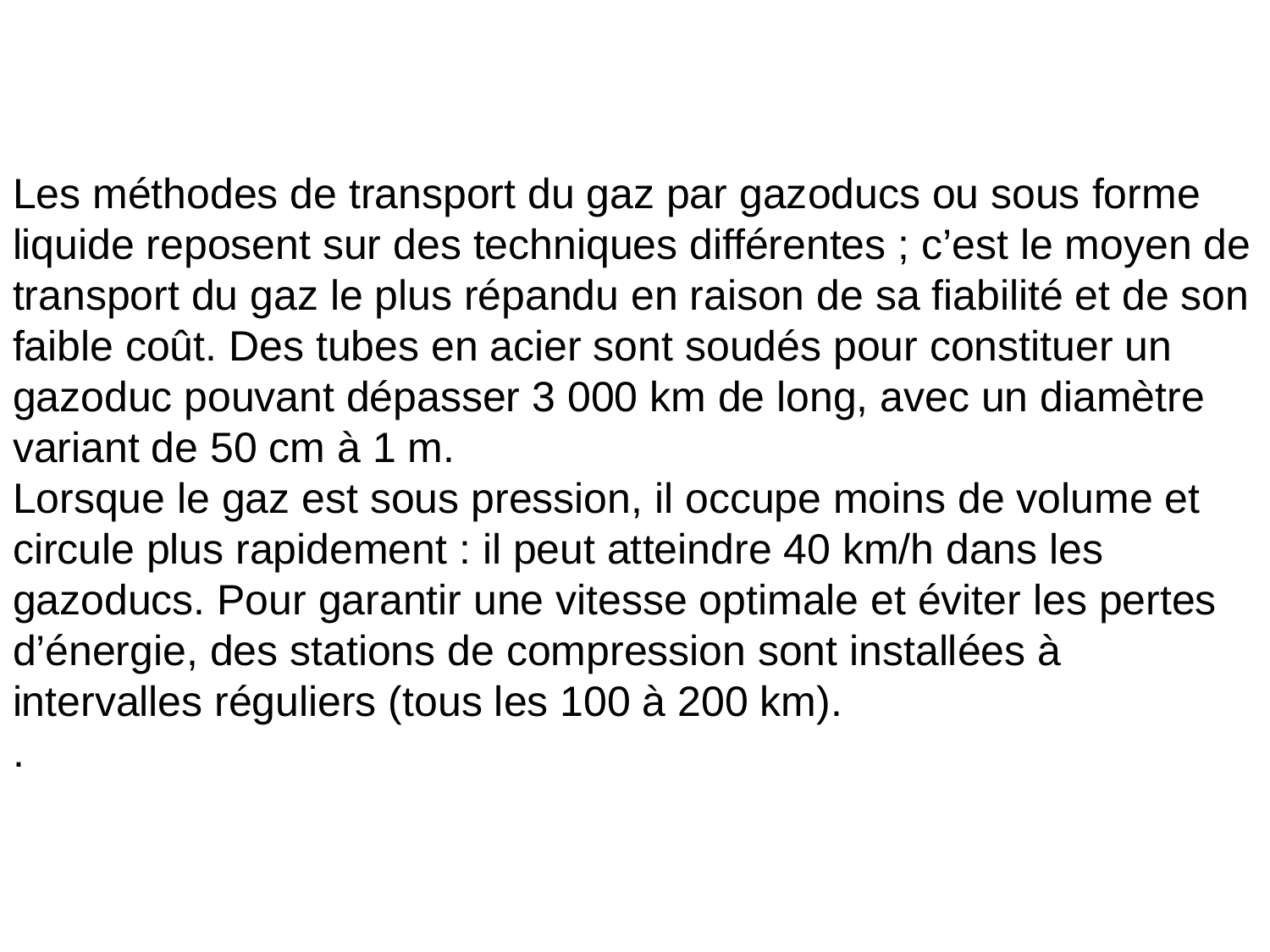

# Les méthodes de transport du gaz par gazoducs ou sous forme liquide reposent sur des techniques différentes ; c’est le moyen de transport du gaz le plus répandu en raison de sa fiabilité et de son faible coût. Des tubes en acier sont soudés pour constituer un gazoduc pouvant dépasser 3 000 km de long, avec un diamètre variant de 50 cm à 1 m. Lorsque le gaz est sous pression, il occupe moins de volume et circule plus rapidement : il peut atteindre 40 km/h dans les gazoducs. Pour garantir une vitesse optimale et éviter les pertes d’énergie, des stations de compression sont installées à intervalles réguliers (tous les 100 à 200 km). .​